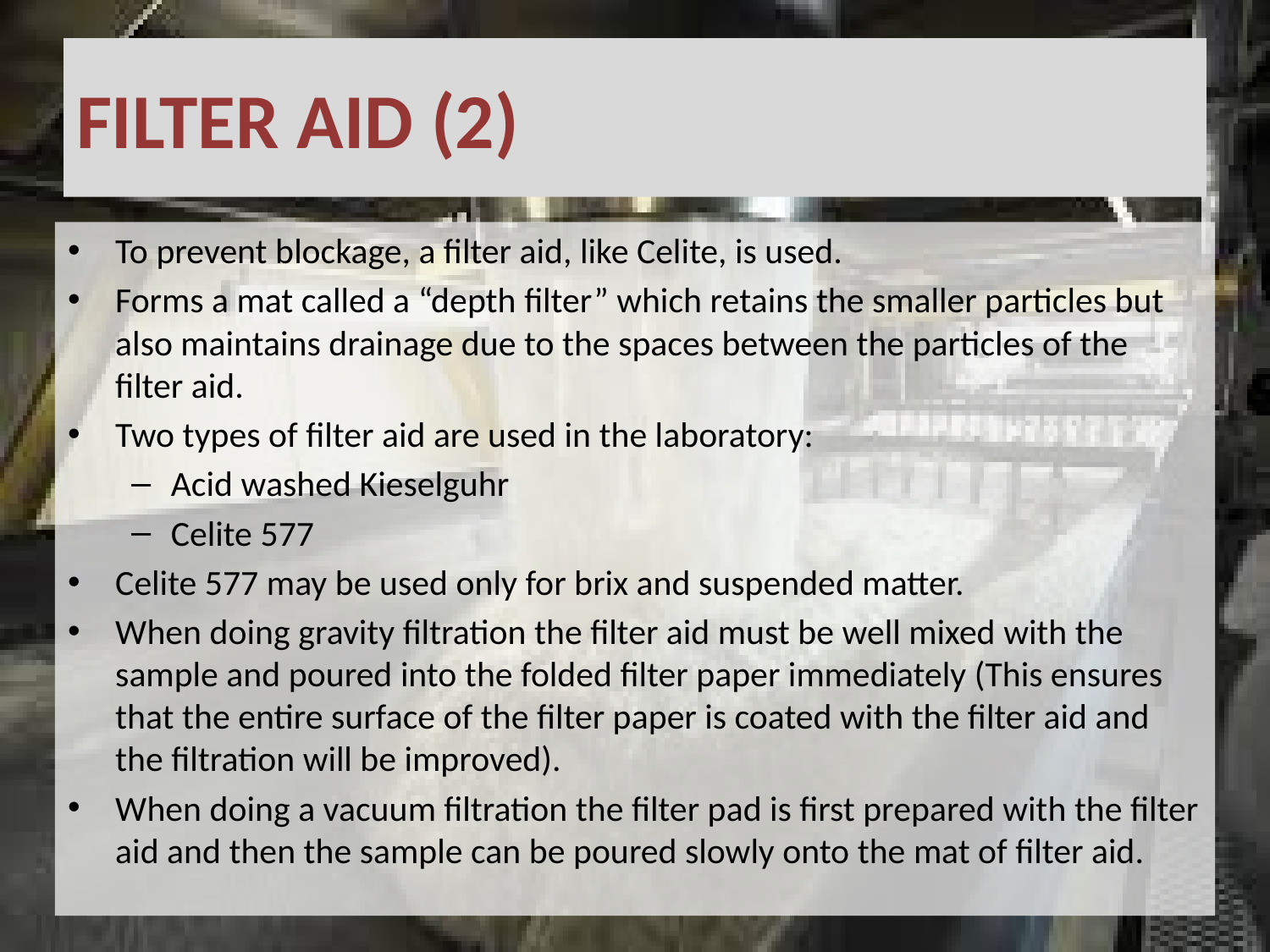

# FILTER AID (2)
To prevent blockage, a filter aid, like Celite, is used.
Forms a mat called a “depth filter” which retains the smaller particles but also maintains drainage due to the spaces between the particles of the filter aid.
Two types of filter aid are used in the laboratory:
Acid washed Kieselguhr
Celite 577
Celite 577 may be used only for brix and suspended matter.
When doing gravity filtration the filter aid must be well mixed with the sample and poured into the folded filter paper immediately (This ensures that the entire surface of the filter paper is coated with the filter aid and the filtration will be improved).
When doing a vacuum filtration the filter pad is first prepared with the filter aid and then the sample can be poured slowly onto the mat of filter aid.